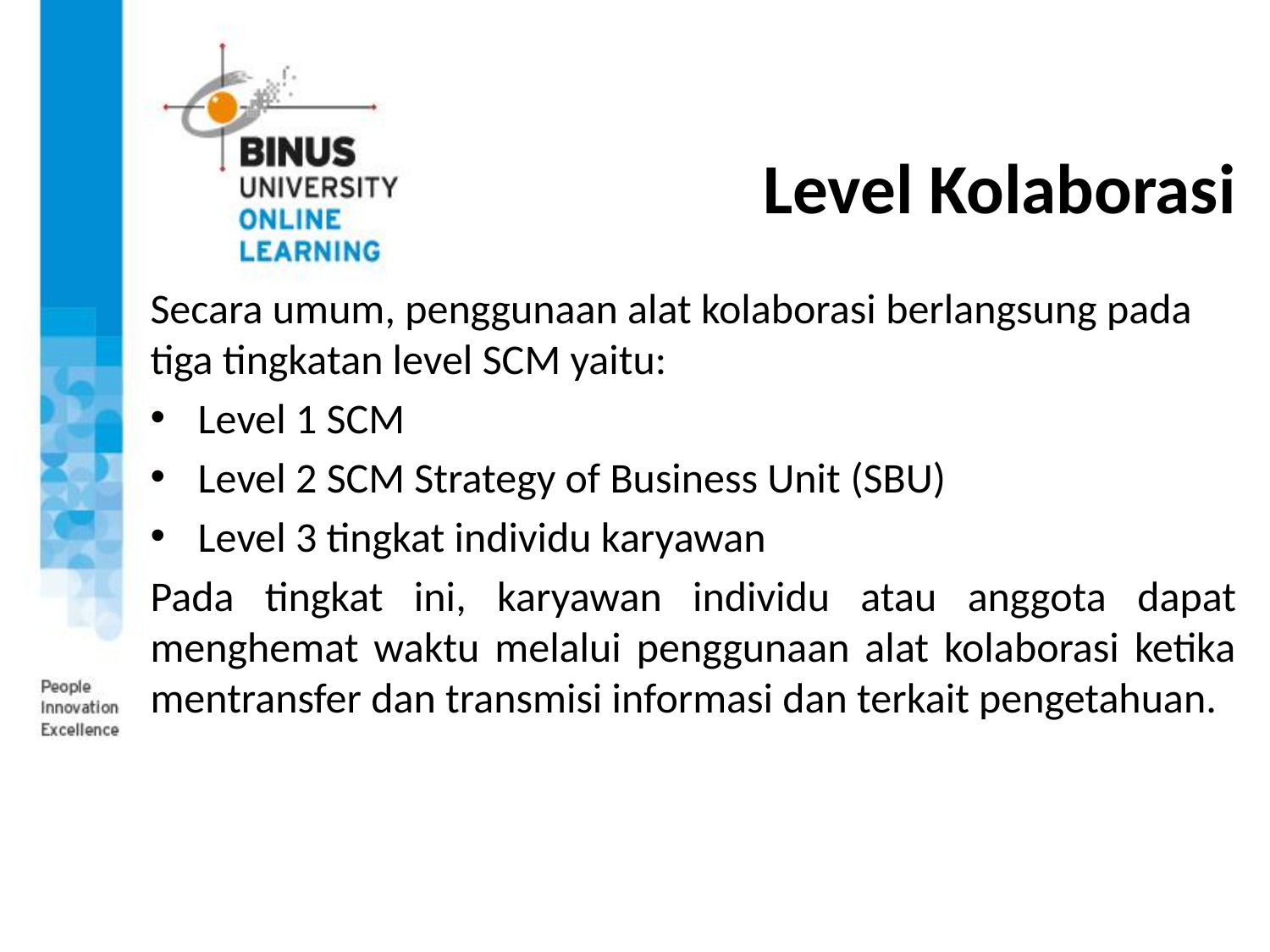

# Level Kolaborasi
Secara umum, penggunaan alat kolaborasi berlangsung pada tiga tingkatan level SCM yaitu:
Level 1 SCM
Level 2 SCM Strategy of Business Unit (SBU)
Level 3 tingkat individu karyawan
Pada tingkat ini, karyawan individu atau anggota dapat menghemat waktu melalui penggunaan alat kolaborasi ketika mentransfer dan transmisi informasi dan terkait pengetahuan.